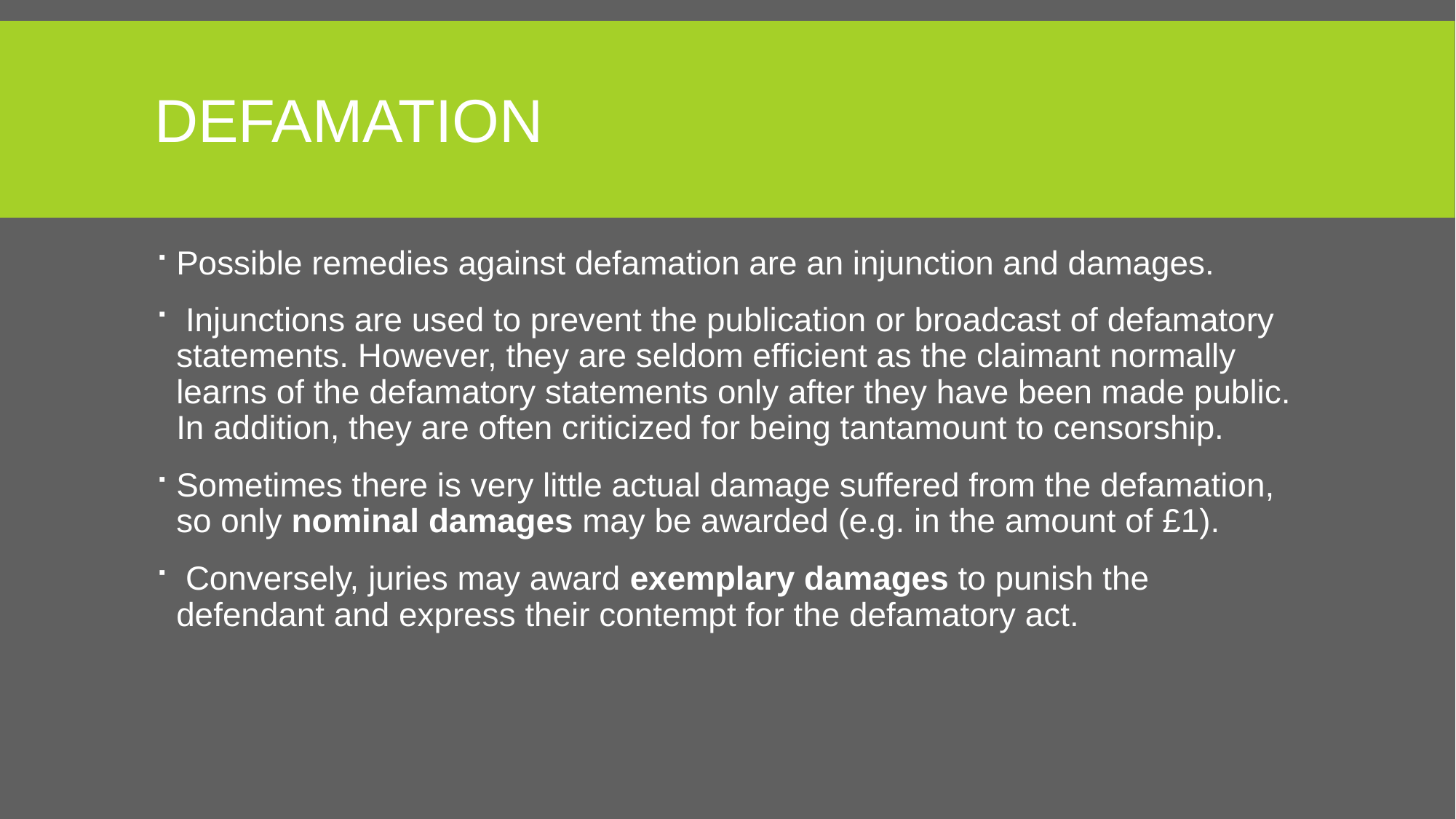

# defamation
Possible remedies against defamation are an injunction and damages.
 Injunctions are used to prevent the publication or broadcast of defamatory statements. However, they are seldom efficient as the claimant normally learns of the defamatory statements only after they have been made public. In addition, they are often criticized for being tantamount to censorship.
Sometimes there is very little actual damage suffered from the defamation, so only nominal damages may be awarded (e.g. in the amount of £1).
 Conversely, juries may award exemplary damages to punish the defendant and express their contempt for the defamatory act.